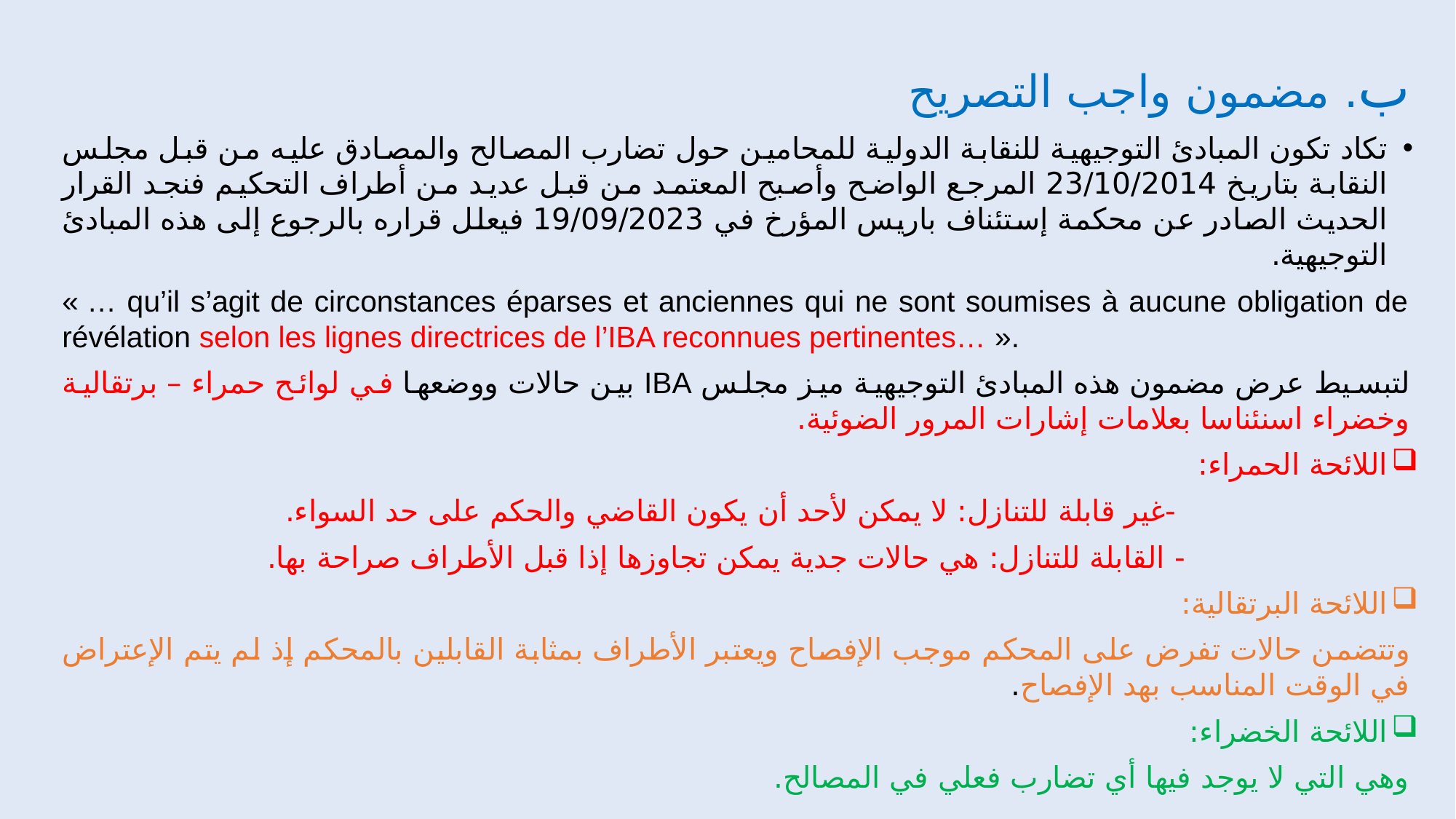

ب. مضمون واجب التصريح
تكاد تكون المبادئ التوجيهية للنقابة الدولية للمحامين حول تضارب المصالح والمصادق عليه من قبل مجلس النقابة بتاريخ 23/10/2014 المرجع الواضح وأصبح المعتمد من قبل عديد من أطراف التحكيم فنجد القرار الحديث الصادر عن محكمة إستئناف باريس المؤرخ في 19/09/2023 فيعلل قراره بالرجوع إلى هذه المبادئ التوجيهية.
« … qu’il s’agit de circonstances éparses et anciennes qui ne sont soumises à aucune obligation de révélation selon les lignes directrices de l’IBA reconnues pertinentes… ».
لتبسيط عرض مضمون هذه المبادئ التوجيهية ميز مجلس IBA بين حالات ووضعها في لوائح حمراء – برتقالية وخضراء اسنئناسا بعلامات إشارات المرور الضوئية.
اللائحة الحمراء:
 -غير قابلة للتنازل: لا يمكن لأحد أن يكون القاضي والحكم على حد السواء.
  - القابلة للتنازل: هي حالات جدية يمكن تجاوزها إذا قبل الأطراف صراحة بها.
اللائحة البرتقالية:
وتتضمن حالات تفرض على المحكم موجب الإفصاح ويعتبر الأطراف بمثابة القابلين بالمحكم إذ لم يتم الإعتراض في الوقت المناسب بهد الإفصاح.
اللائحة الخضراء:
وهي التي لا يوجد فيها أي تضارب فعلي في المصالح.